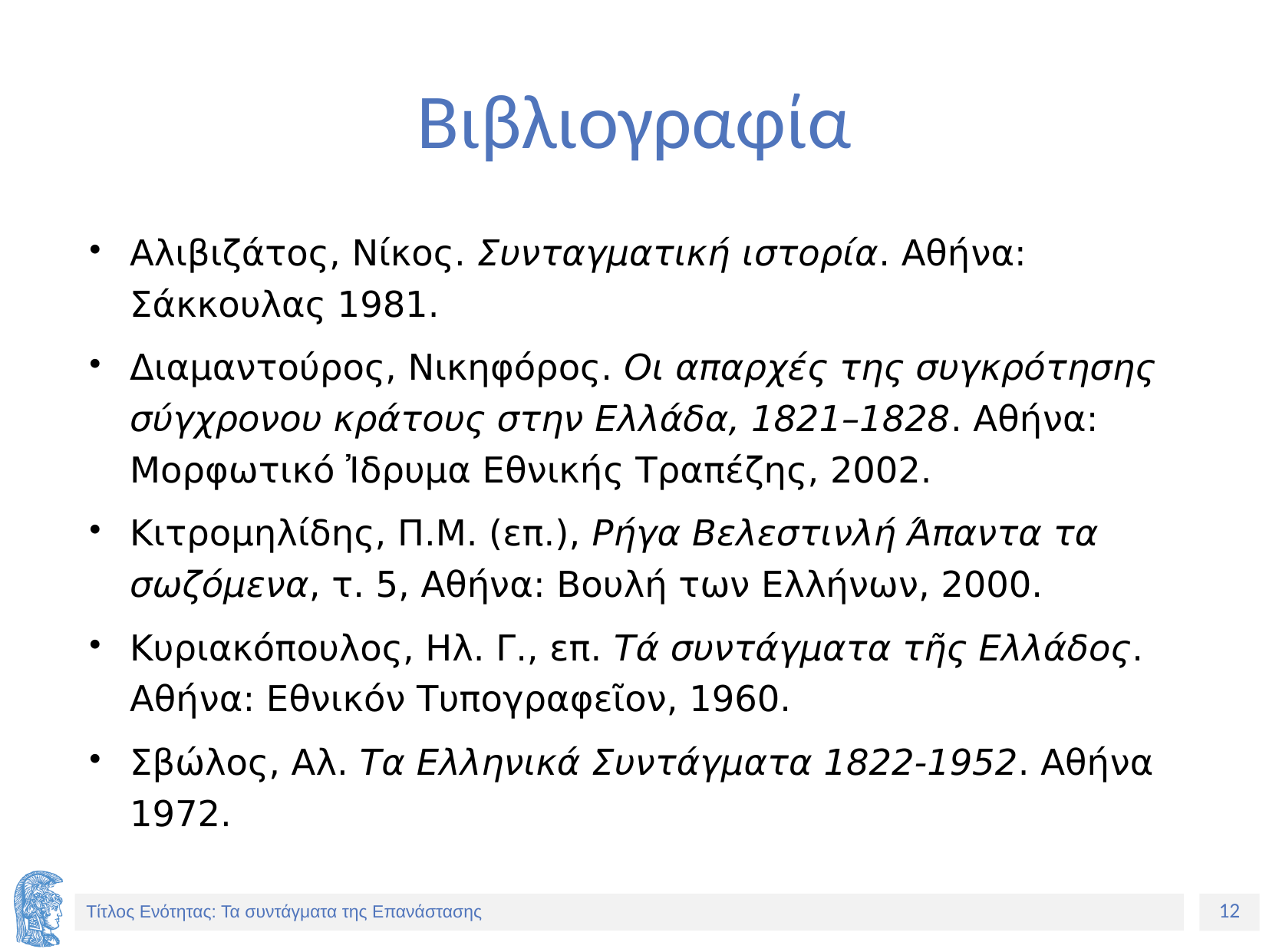

# Βιβλιογραφία
Αλιβιζάτος, Νίκος. Συνταγματική ιστορία. Αθήνα: Σάκκουλας 1981.
Διαμαντούρος, Νικηφόρος. Οι απαρχές της συγκρότησης σύγχρονου κράτους στην Ελλάδα, 1821–1828. Αθήνα: Μορφωτικό Ἰδρυμα Εθνικής Τραπέζης, 2002.
Κιτρομηλίδης, Π.Μ. (επ.), Ρήγα Βελεστινλή Άπαντα τα σωζόμενα, τ. 5, Αθήνα: Βουλή των Ελλήνων, 2000.
Κυριακόπουλος, Ηλ. Γ., επ. Τά συντάγματα τῆς Ελλάδος. Αθήνα: Εθνικόν Τυπογραφεῖον, 1960.
Σβώλος, Αλ. Τα Ελληνικά Συντάγματα 1822-1952. Αθήνα 1972.